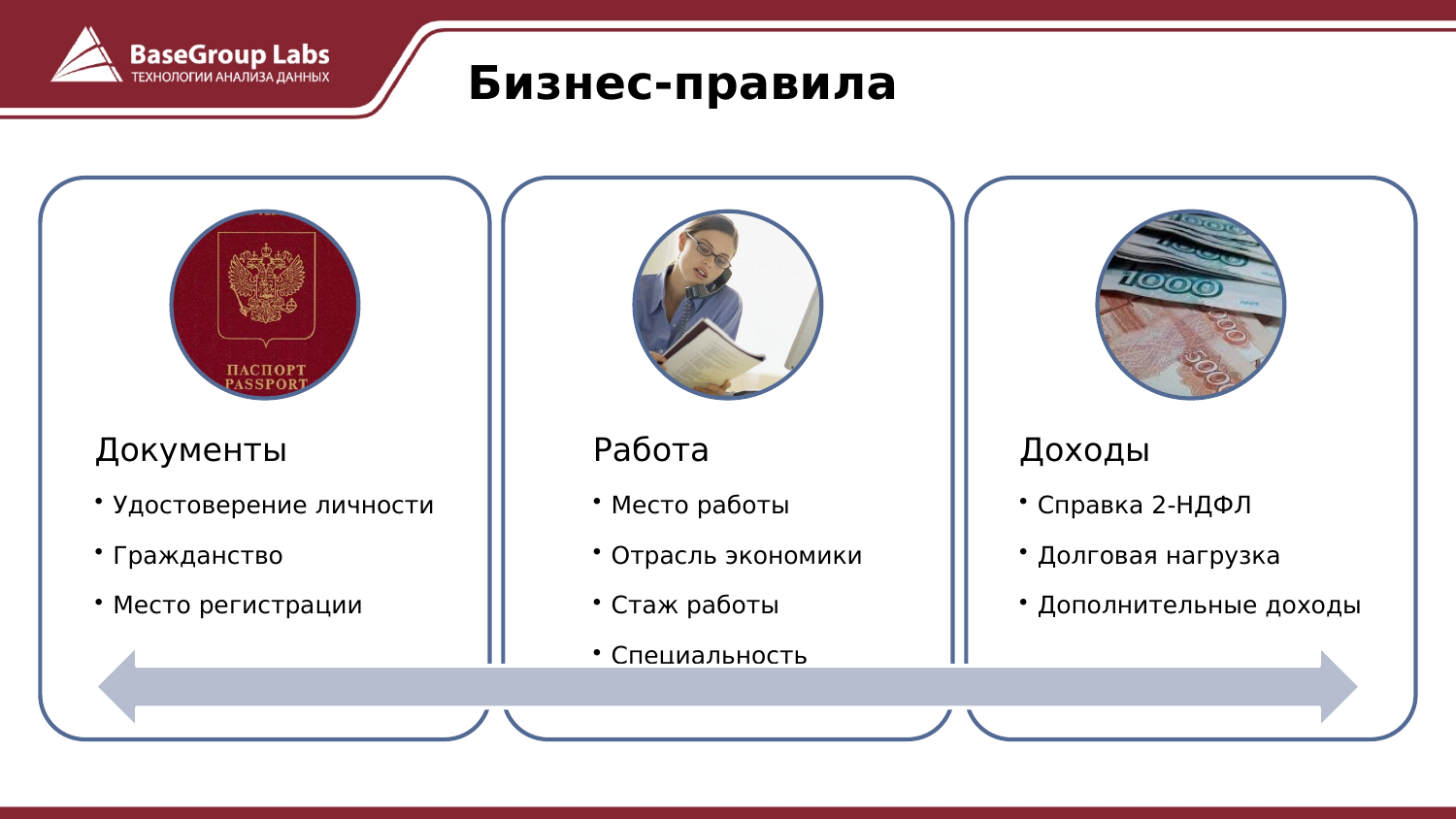

# Бизнес-правила
Документы
Удостоверение личности
Гражданство
Место регистрации
Работа
Место работы
Отрасль экономики
Стаж работы
Специальность
Доходы
Справка 2-НДФЛ
Долговая нагрузка
Дополнительные доходы